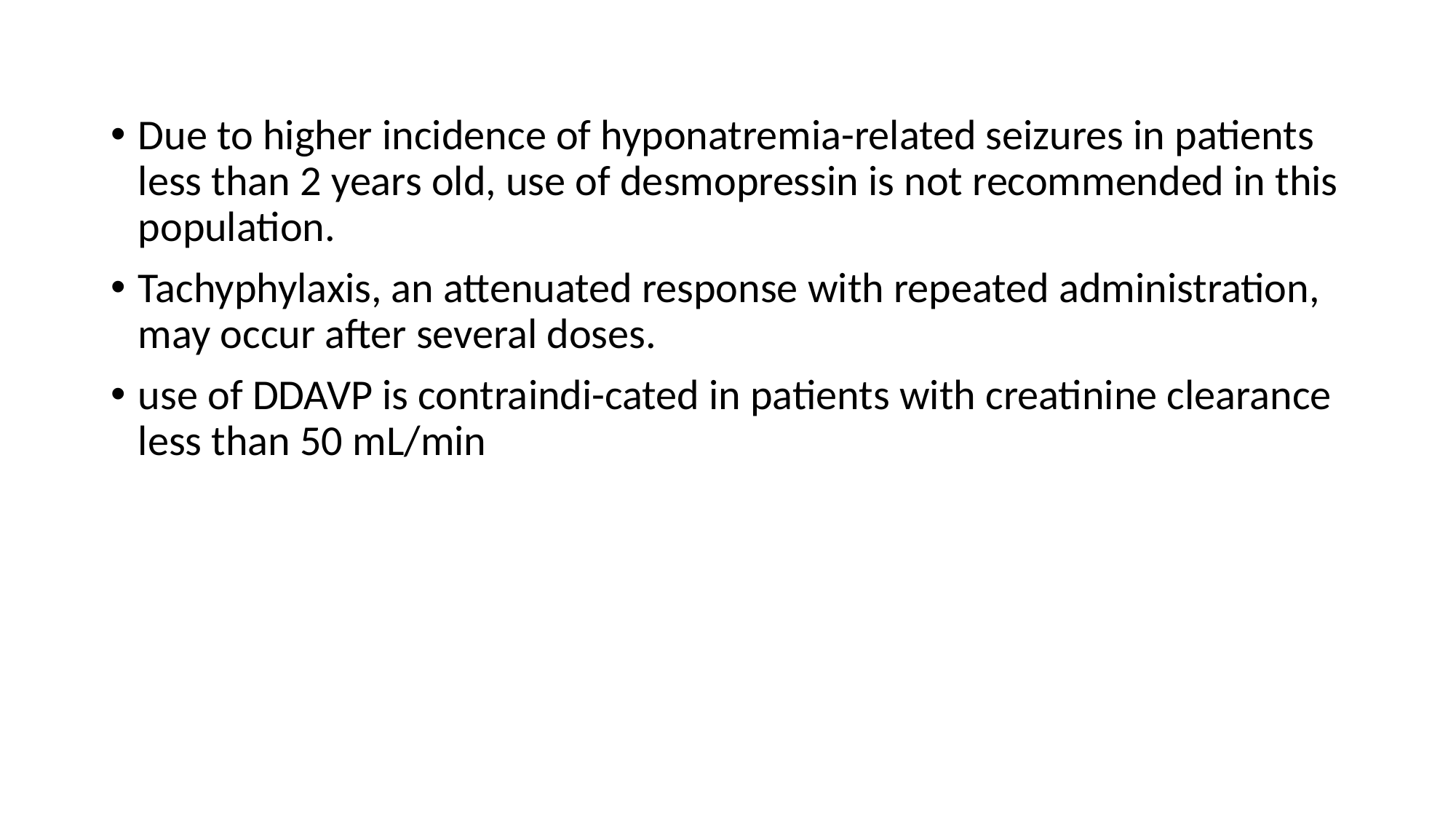

Due to higher incidence of hyponatremia-related seizures in patients less than 2 years old, use of desmopressin is not recommended in this population.
Tachyphylaxis, an attenuated response with repeated administration, may occur after several doses.
use of DDAVP is contraindi-cated in patients with creatinine clearance less than 50 mL/min